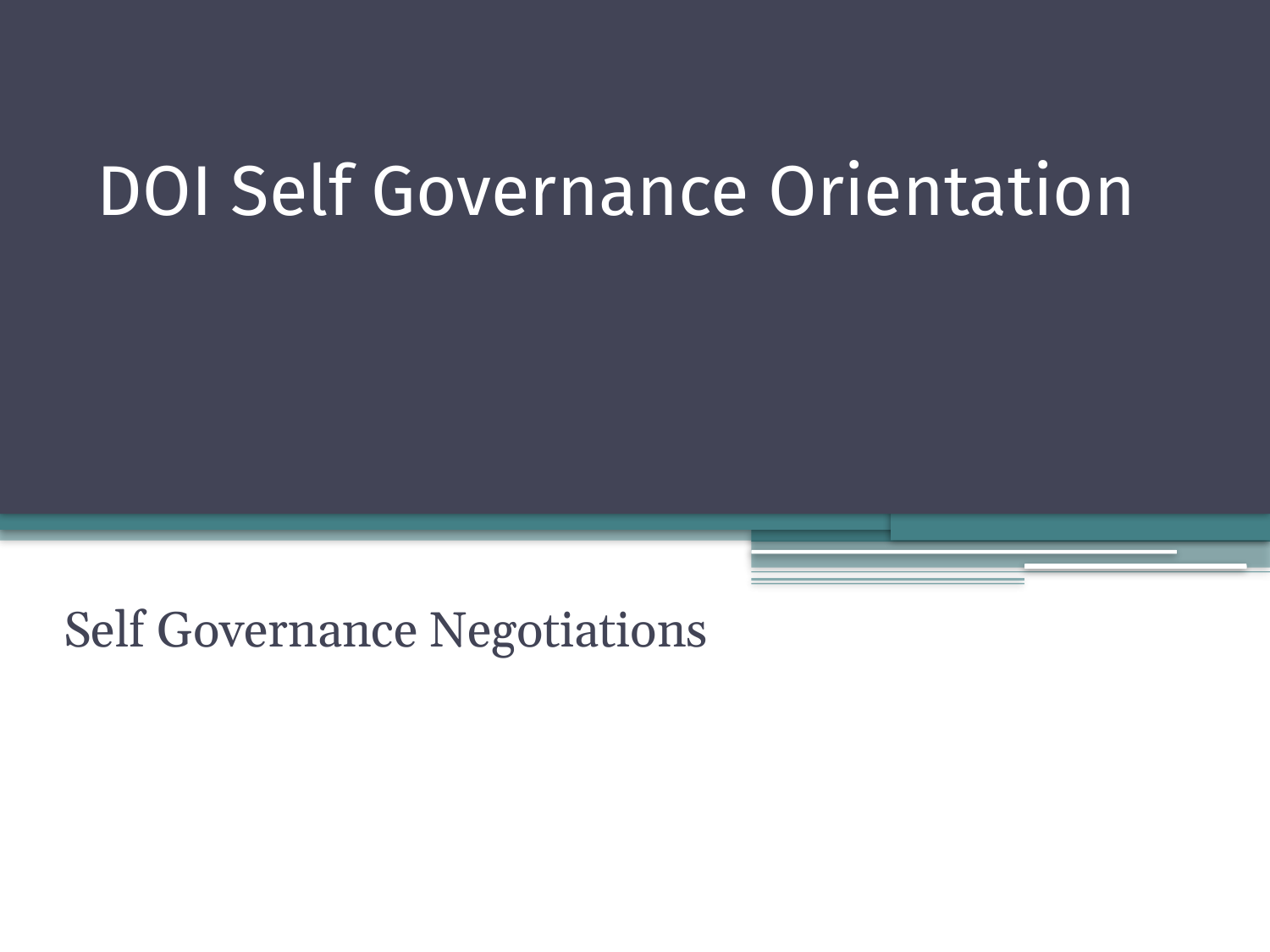

# DOI Self Governance Orientation
Self Governance Negotiations